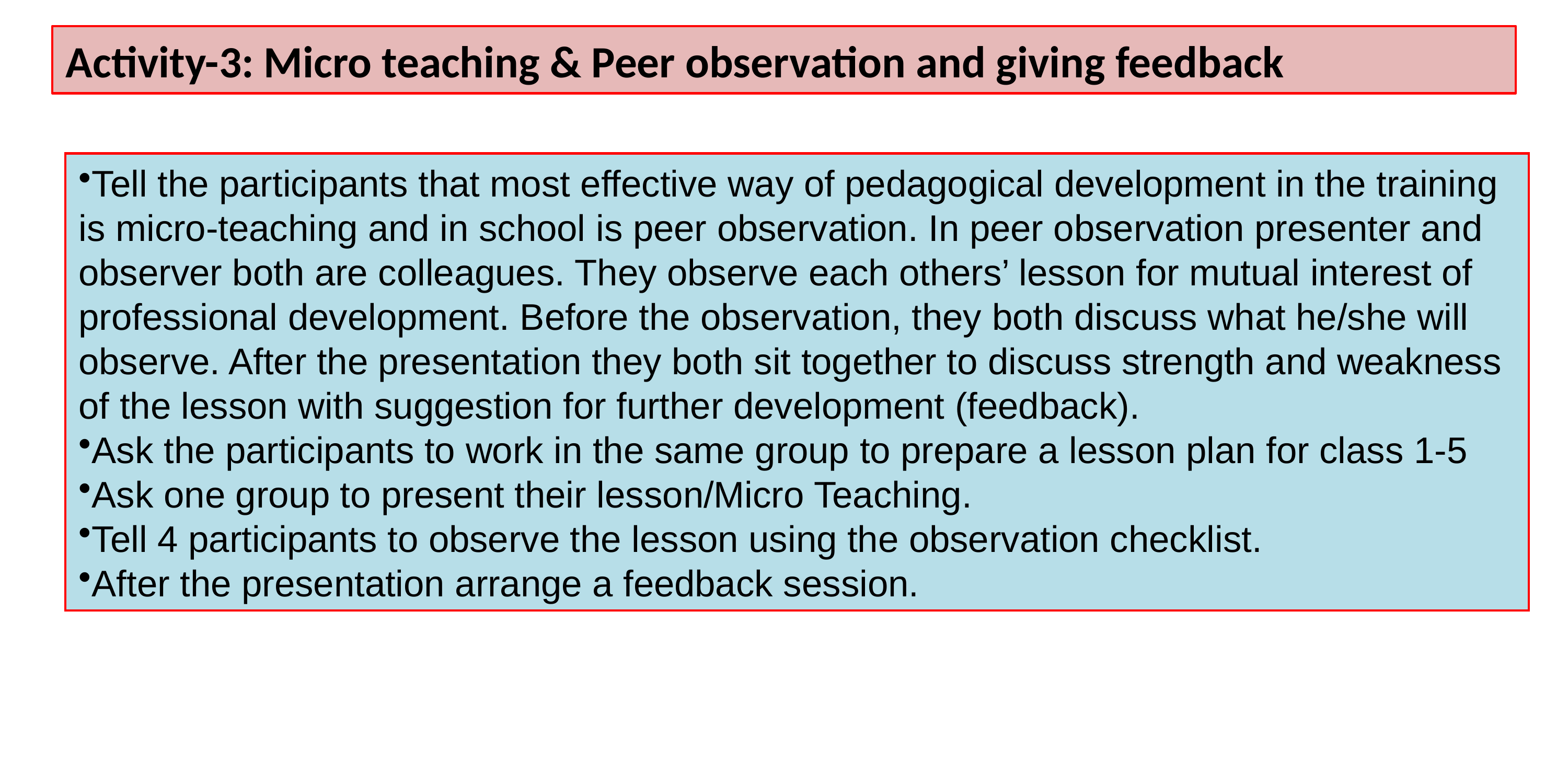

Activity-3: Micro teaching & Peer observation and giving feedback
Tell the participants that most effective way of pedagogical development in the training is micro-teaching and in school is peer observation. In peer observation presenter and observer both are colleagues. They observe each others’ lesson for mutual interest of professional development. Before the observation, they both discuss what he/she will observe. After the presentation they both sit together to discuss strength and weakness of the lesson with suggestion for further development (feedback).
Ask the participants to work in the same group to prepare a lesson plan for class 1-5
Ask one group to present their lesson/Micro Teaching.
Tell 4 participants to observe the lesson using the observation checklist.
After the presentation arrange a feedback session.